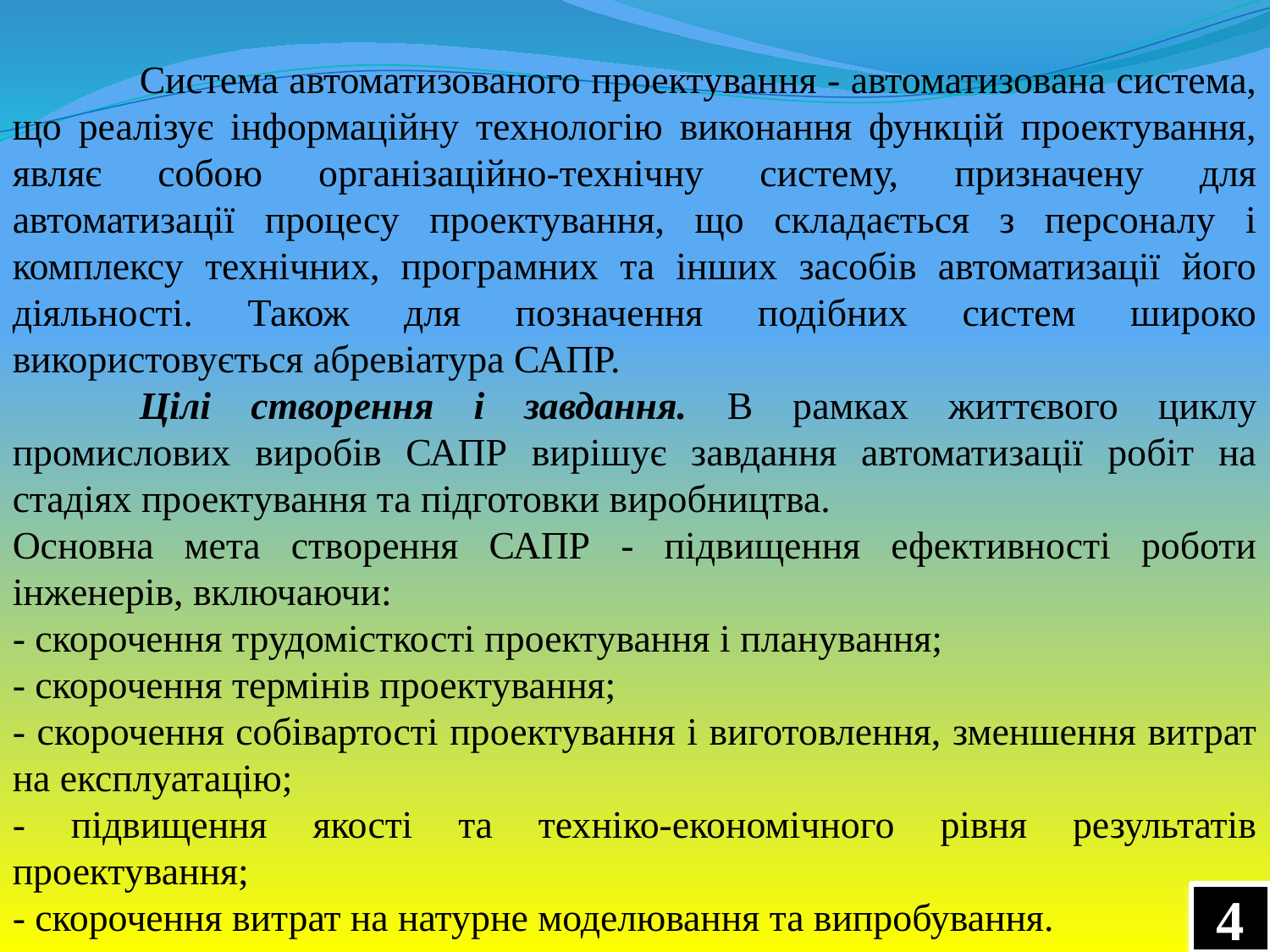

Система автоматизованого проектування - автоматизована система, що реалізує інформаційну технологію виконання функцій проектування, являє собою організаційно-технічну систему, призначену для автоматизації процесу проектування, що складається з персоналу і комплексу технічних, програмних та інших засобів автоматизації його діяльності. Також для позначення подібних систем широко використовується абревіатура САПР.
	Цілі створення і завдання. В рамках життєвого циклу промислових виробів САПР вирішує завдання автоматизації робіт на стадіях проектування та підготовки виробництва.
Основна мета створення САПР - підвищення ефективності роботи інженерів, включаючи:
- скорочення трудомісткості проектування і планування;
- скорочення термінів проектування;
- скорочення собівартості проектування і виготовлення, зменшення витрат на експлуатацію;
- підвищення якості та техніко-економічного рівня результатів проектування;
- скорочення витрат на натурне моделювання та випробування.
4